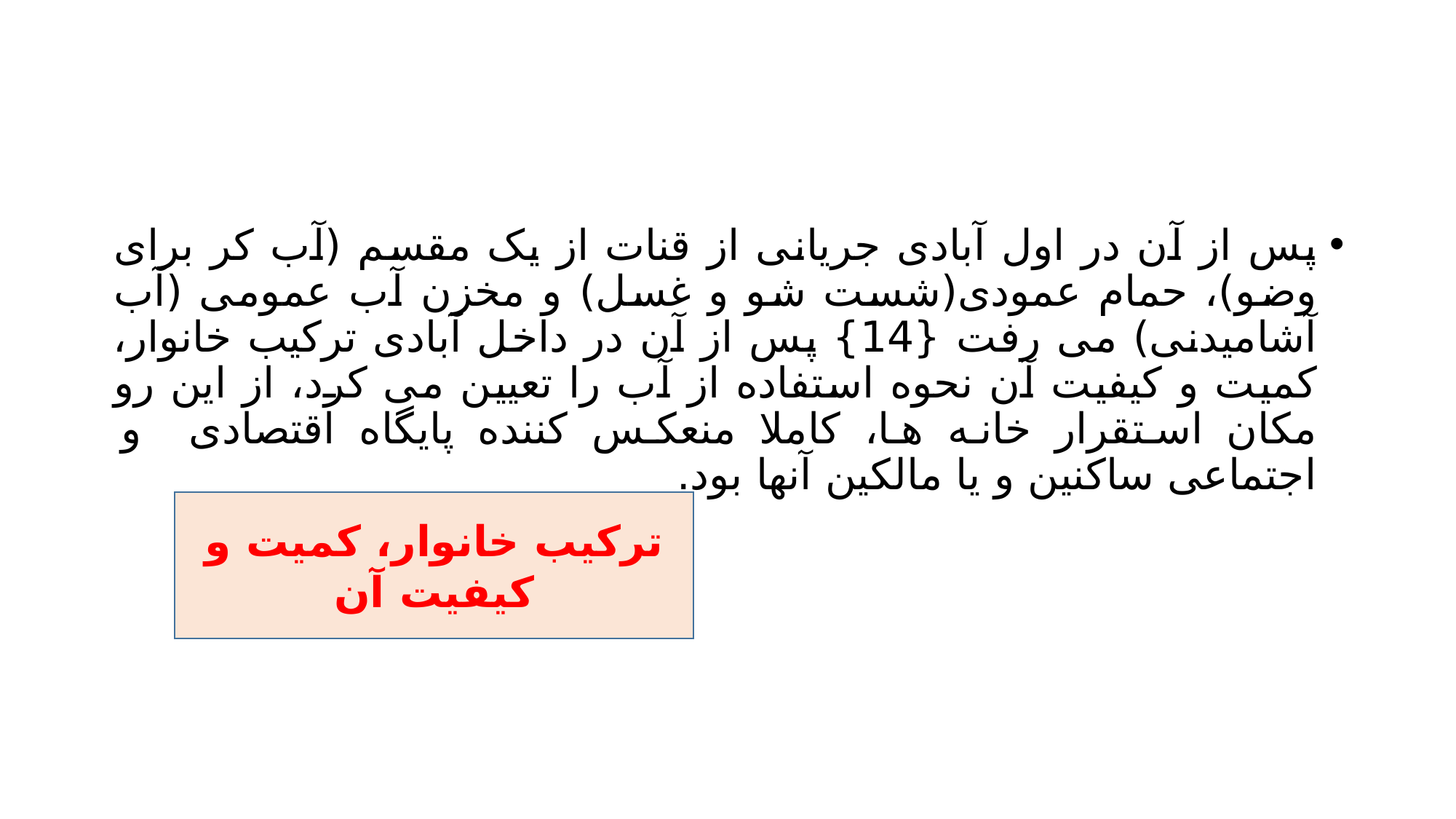

#
پس از آن در اول آبادی جریانی از قنات از یک مقسم (آب کر برای وضو)، حمام عمودی(شست شو و غسل) و مخزن آب عمومی (آب آشامیدنی) می رفت {14} پس از آن در داخل آبادی ترکیب خانوار، کمیت و کیفیت آن نحوه استفاده از آب را تعیین می کرد، از این رو مکان استقرار خانه ها، کاملا منعکس کننده پایگاه اقتصادی  و اجتماعی ساکنین و یا مالکین آنها بود.
ترکیب خانوار، کمیت و کیفیت آن